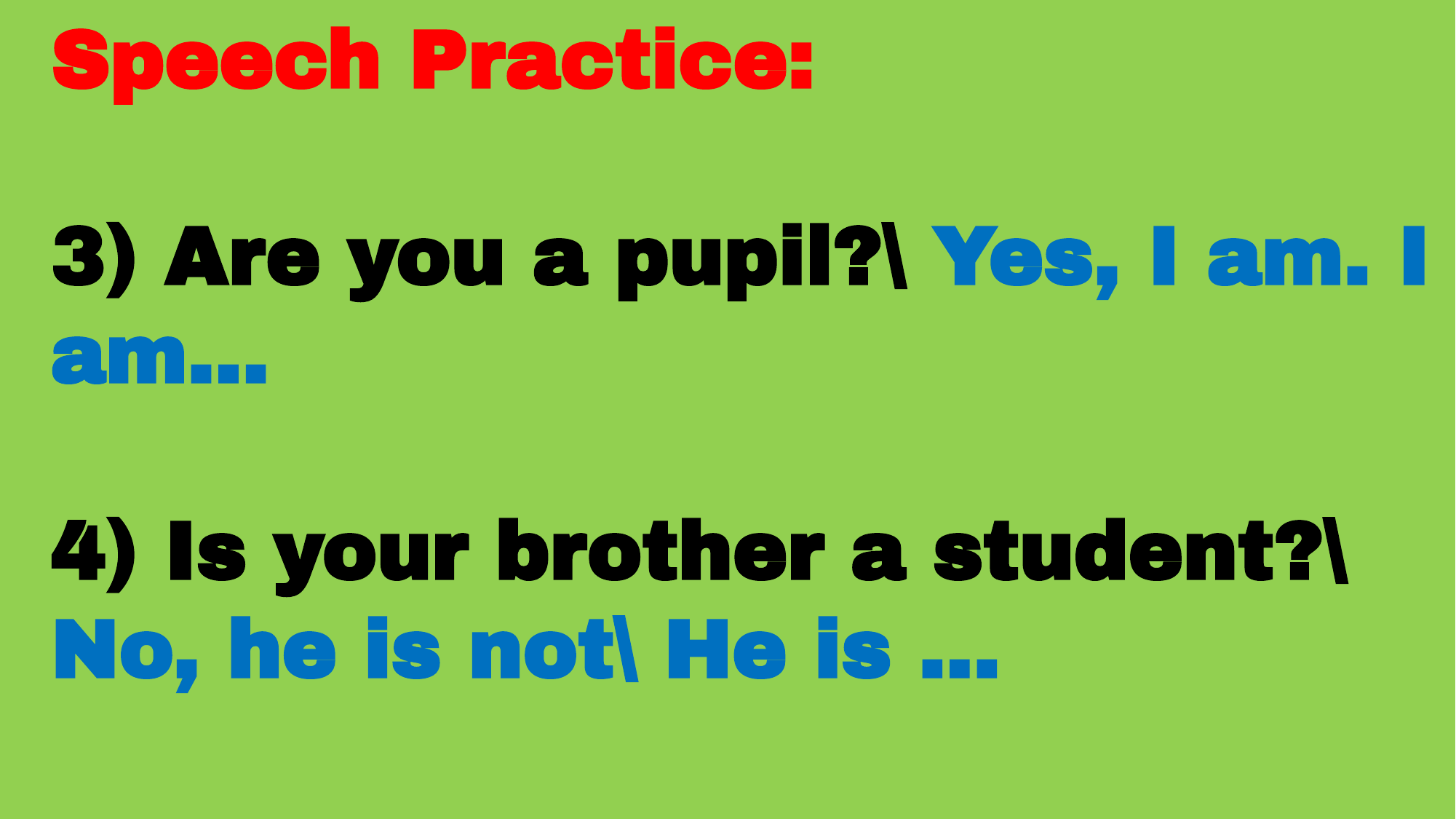

Speech Practice:

3) Are you a pupil?\ Yes, I am. I am…

4) Is your brother a student?\ No, he is not\ He is …